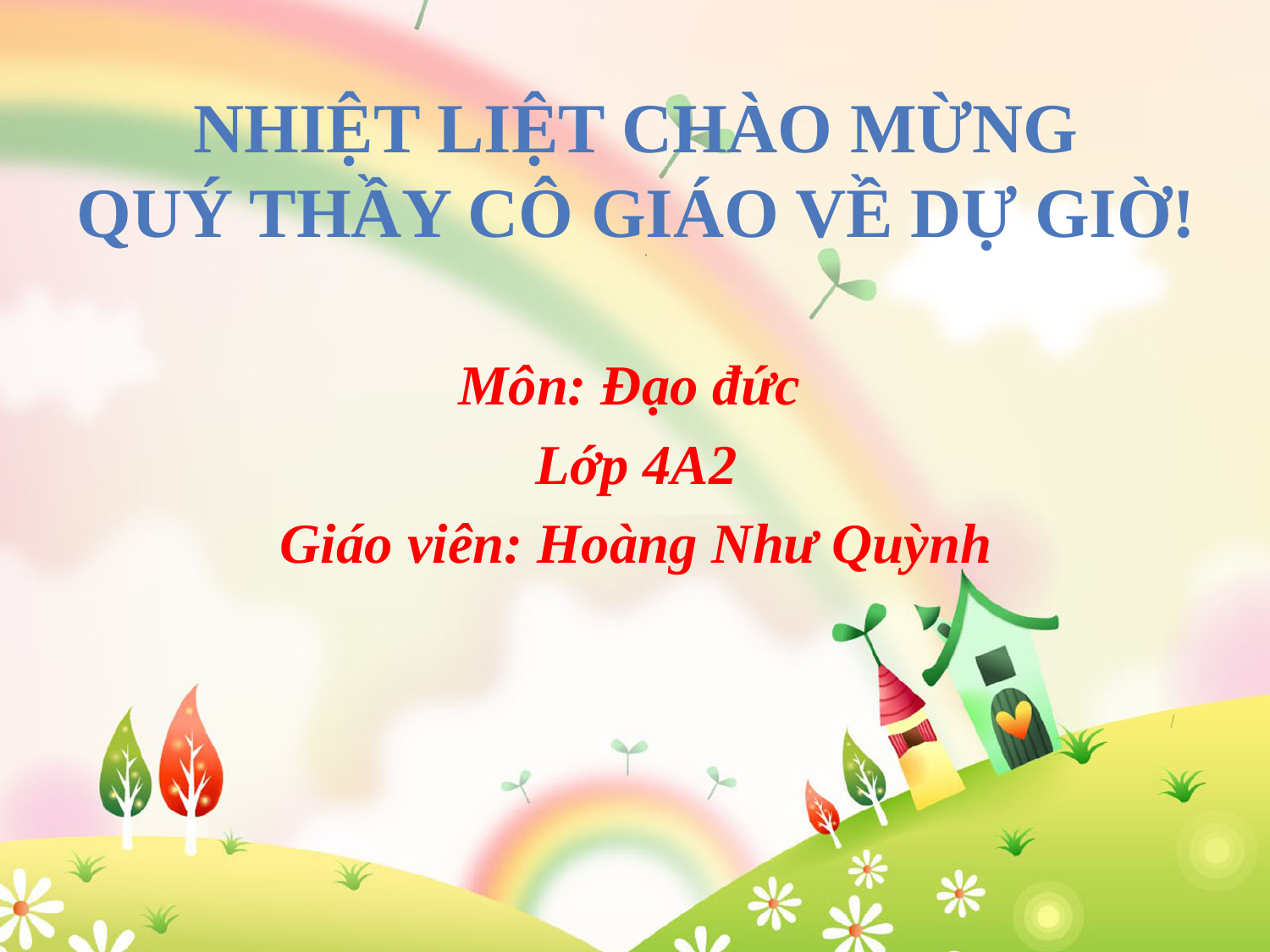

Nhiệt liệt chào mừng
quý thầy cô giáo về dự giờ!
Môn: Đạo đức
Lớp 4A2
Giáo viên: Hoàng Như Quỳnh